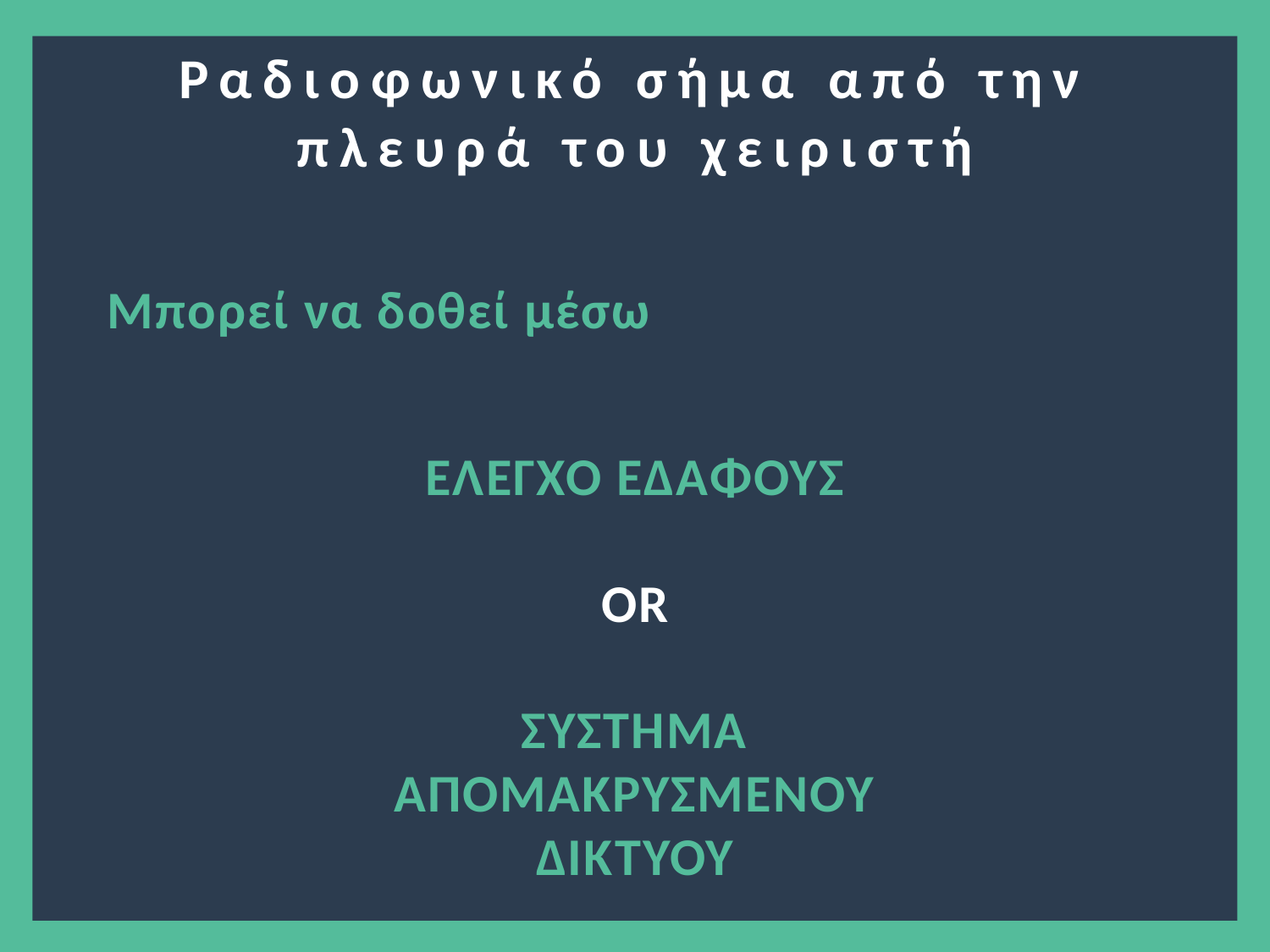

Ραδιοφωνικό σήμα από την πλευρά του χειριστή

Μπορεί να δοθεί μέσω
ΕΛΕΓΧΟ ΕΔΑΦΟΥΣ

OR

ΣΥΣΤΗΜΑ ΑΠΟΜΑΚΡΥΣΜΕΝΟΥ ΔΙΚΤΥΟΥ
4